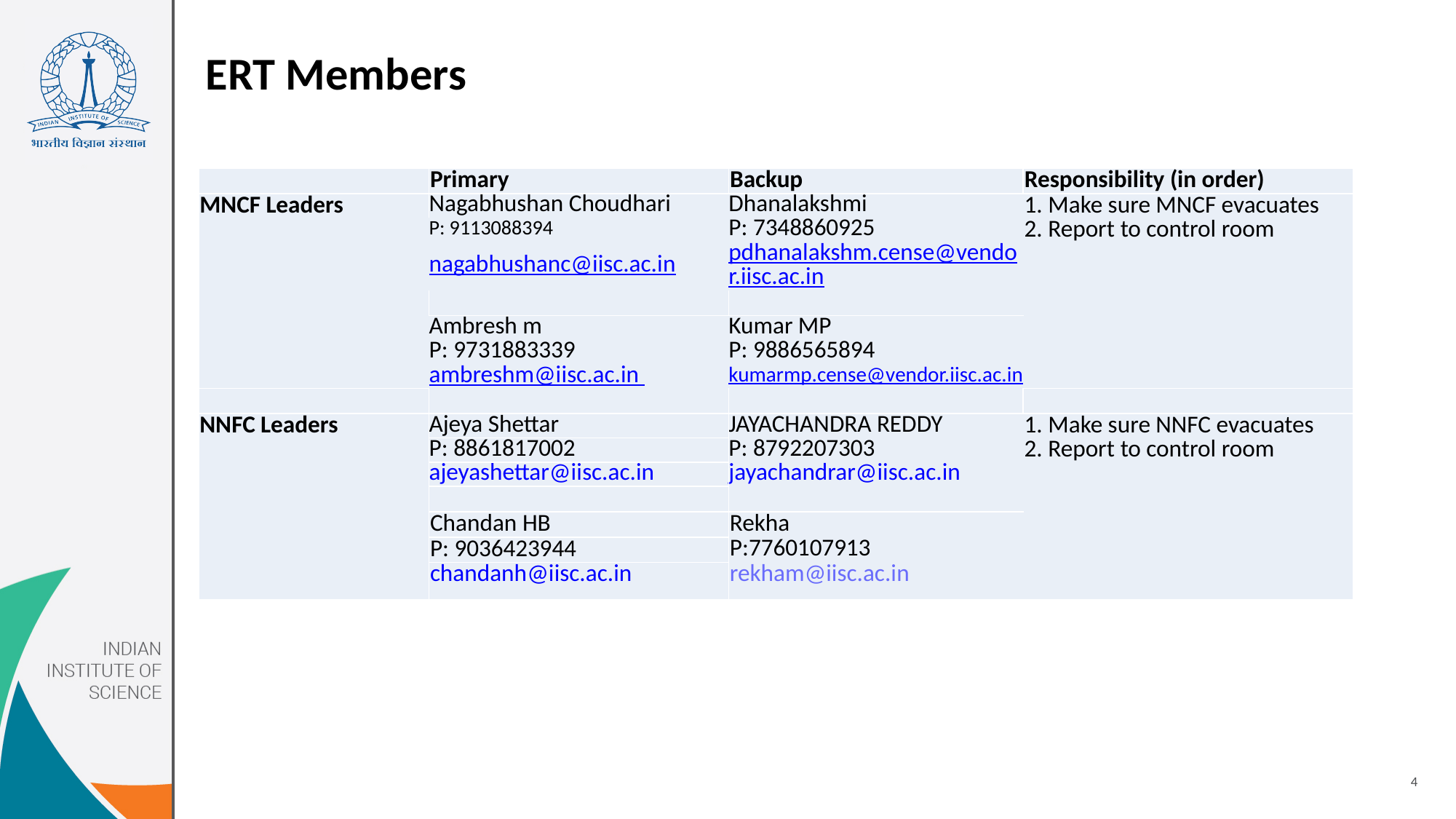

# ERT Members
|  | Primary | Backup | Responsibility (in order) |
| --- | --- | --- | --- |
| MNCF Leaders | Nagabhushan Choudhari | Dhanalakshmi | 1. Make sure MNCF evacuates 2. Report to control room |
|  | P: 9113088394 | P: 7348860925 |  |
|  | nagabhushanc@iisc.ac.in | pdhanalakshm.cense@vendor.iisc.ac.in |  |
|  |  |  |  |
|  | Ambresh m | Kumar MP |  |
|  | P: 9731883339 | P: 9886565894 |  |
|  | ambreshm@iisc.ac.in | kumarmp.cense@vendor.iisc.ac.in |  |
|  |  |  |  |
| NNFC Leaders | Ajeya Shettar | JAYACHANDRA REDDY | 1. Make sure NNFC evacuates 2. Report to control room |
|  | P: 8861817002 | P: 8792207303 |  |
|  | ajeyashettar@iisc.ac.in | jayachandrar@iisc.ac.in |  |
|  |  |  |  |
|  | Chandan HB | Rekha |  |
|  | P: 9036423944 | P:7760107913 |  |
|  | chandanh@iisc.ac.in | rekham@iisc.ac.in |  |
4